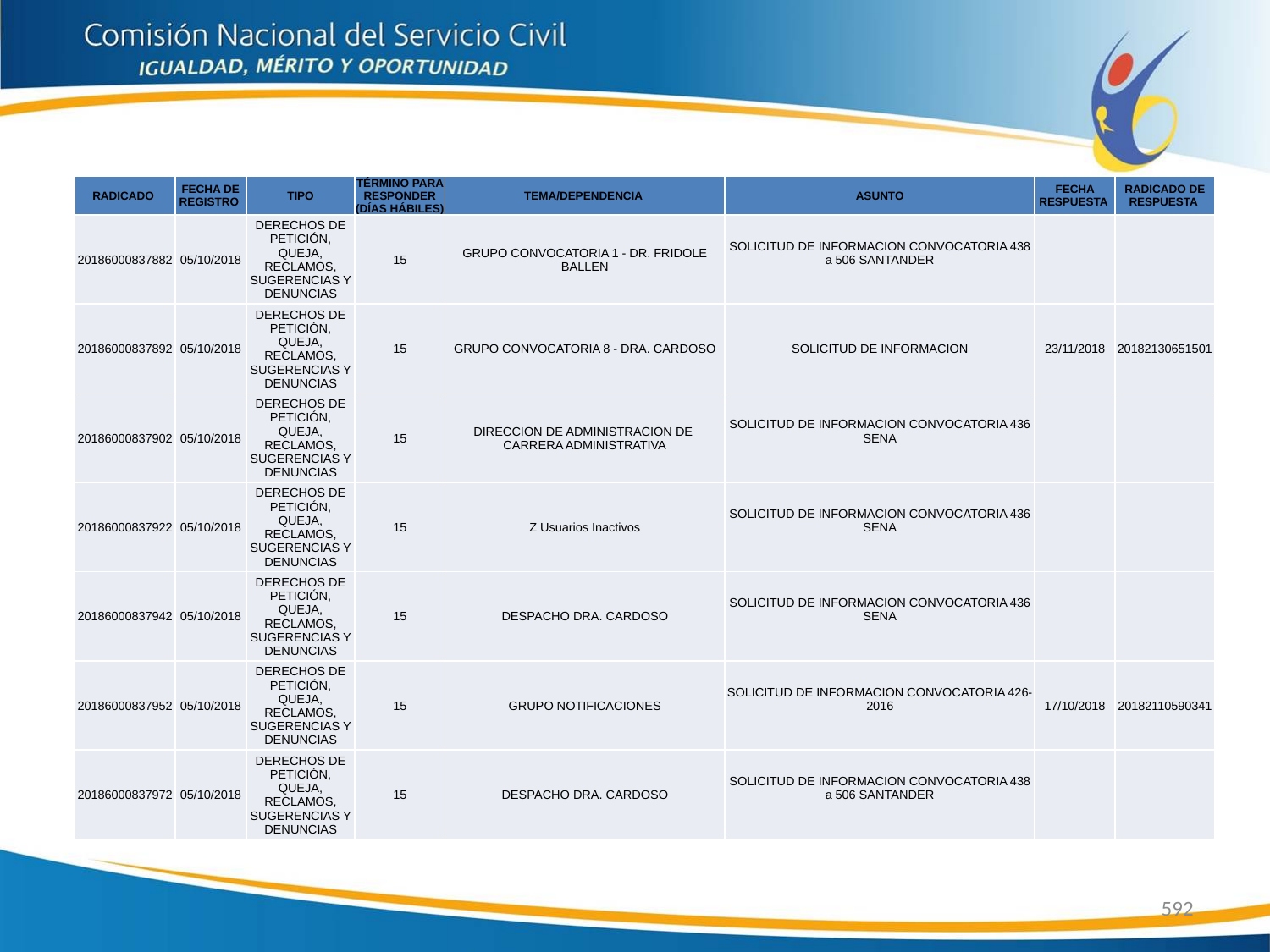

| RADICADO | FECHA DE REGISTRO | TIPO | TÉRMINO PARA RESPONDER (DÍAS HÁBILES) | TEMA/DEPENDENCIA | ASUNTO | FECHA RESPUESTA | RADICADO DE RESPUESTA |
| --- | --- | --- | --- | --- | --- | --- | --- |
| 20186000837882 | 05/10/2018 | DERECHOS DE PETICIÓN, QUEJA, RECLAMOS, SUGERENCIAS Y DENUNCIAS | 15 | GRUPO CONVOCATORIA 1 - DR. FRIDOLE BALLEN | SOLICITUD DE INFORMACION CONVOCATORIA 438 a 506 SANTANDER |  |  |
| 20186000837892 | 05/10/2018 | DERECHOS DE PETICIÓN, QUEJA, RECLAMOS, SUGERENCIAS Y DENUNCIAS | 15 | GRUPO CONVOCATORIA 8 - DRA. CARDOSO | SOLICITUD DE INFORMACION | 23/11/2018 | 20182130651501 |
| 20186000837902 | 05/10/2018 | DERECHOS DE PETICIÓN, QUEJA, RECLAMOS, SUGERENCIAS Y DENUNCIAS | 15 | DIRECCION DE ADMINISTRACION DE CARRERA ADMINISTRATIVA | SOLICITUD DE INFORMACION CONVOCATORIA 436 SENA |  |  |
| 20186000837922 | 05/10/2018 | DERECHOS DE PETICIÓN, QUEJA, RECLAMOS, SUGERENCIAS Y DENUNCIAS | 15 | Z Usuarios Inactivos | SOLICITUD DE INFORMACION CONVOCATORIA 436 SENA |  |  |
| 20186000837942 | 05/10/2018 | DERECHOS DE PETICIÓN, QUEJA, RECLAMOS, SUGERENCIAS Y DENUNCIAS | 15 | DESPACHO DRA. CARDOSO | SOLICITUD DE INFORMACION CONVOCATORIA 436 SENA |  |  |
| 20186000837952 | 05/10/2018 | DERECHOS DE PETICIÓN, QUEJA, RECLAMOS, SUGERENCIAS Y DENUNCIAS | 15 | GRUPO NOTIFICACIONES | SOLICITUD DE INFORMACION CONVOCATORIA 426-2016 | 17/10/2018 | 20182110590341 |
| 20186000837972 | 05/10/2018 | DERECHOS DE PETICIÓN, QUEJA, RECLAMOS, SUGERENCIAS Y DENUNCIAS | 15 | DESPACHO DRA. CARDOSO | SOLICITUD DE INFORMACION CONVOCATORIA 438 a 506 SANTANDER |  |  |
592